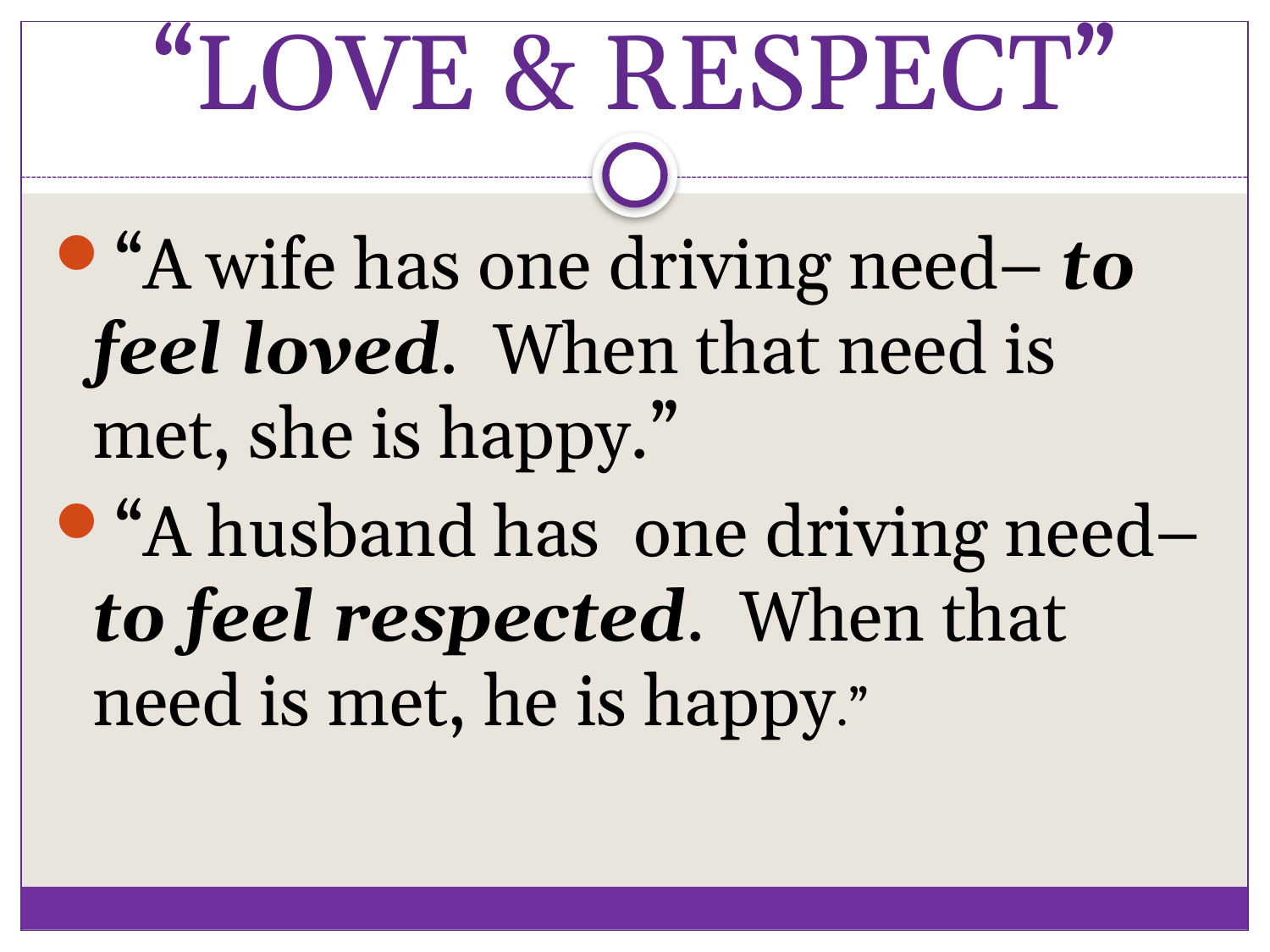

# “LOVE & RESPECT”
“A wife has one driving need– to feel loved.  When that need is met, she is happy.”
“A husband has  one driving need– to feel respected.  When that need is met, he is happy.”